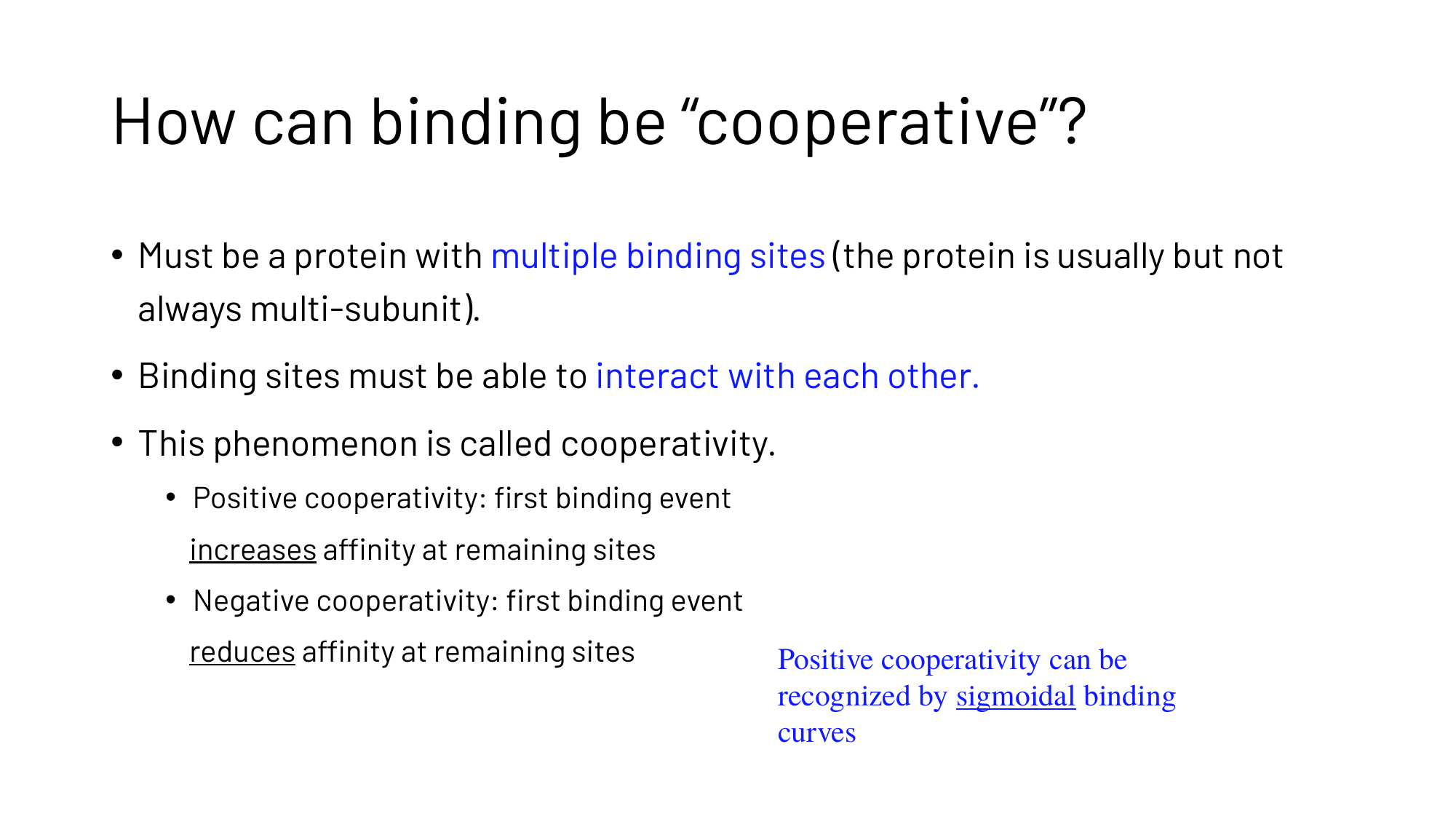

# How can binding be “cooperative”?
Must be a protein with multiple binding sites (the protein is usually but not always multi-subunit).
Binding sites must be able to interact with each other.
This phenomenon is called cooperativity.
Positive cooperativity: first binding event
    increases affinity at remaining sites
Negative cooperativity: first binding event
    reduces affinity at remaining sites

Positive cooperativity can be recognized by sigmoidal binding curves